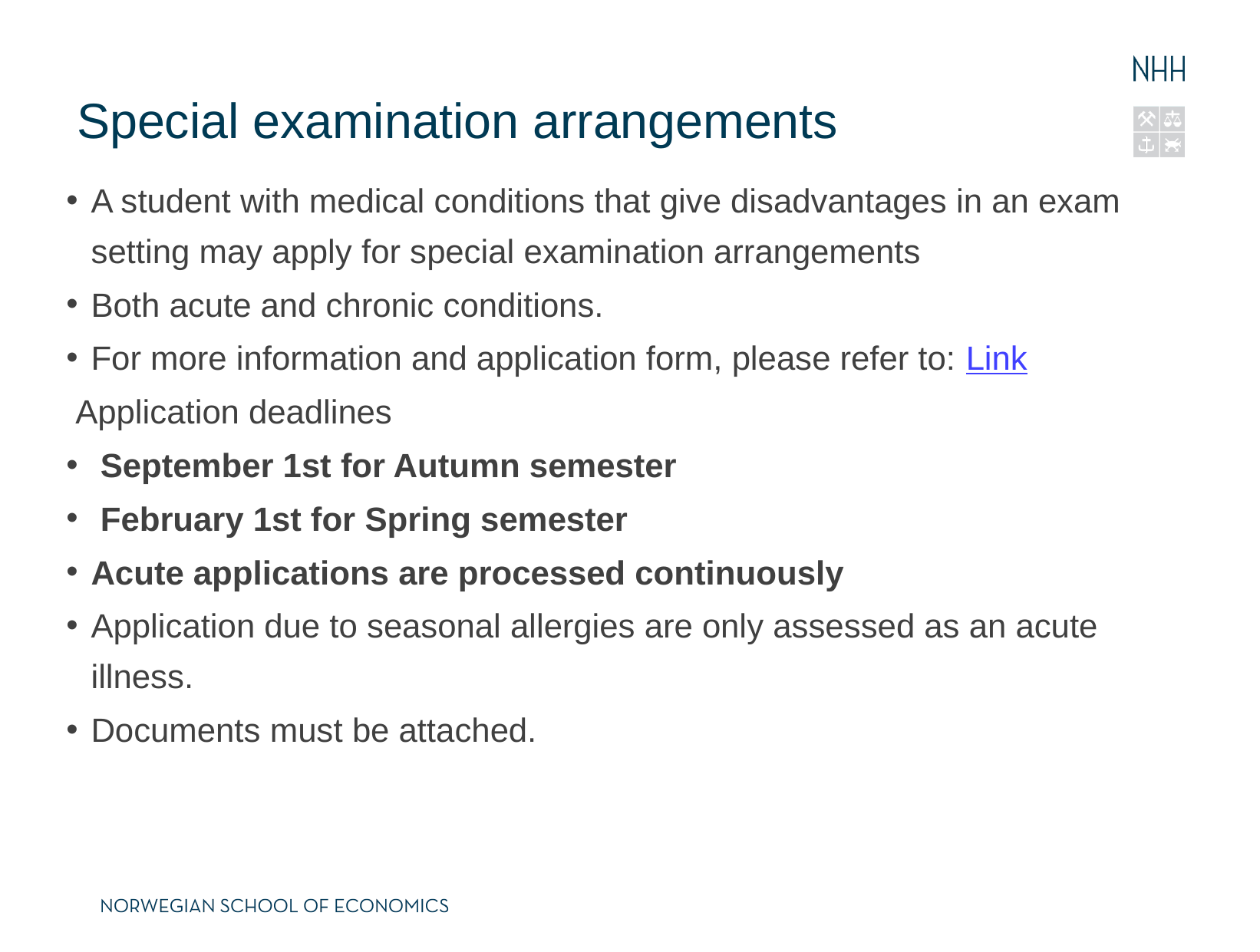

# Special examination arrangements
A student with medical conditions that give disadvantages in an exam setting may apply for special examination arrangements
Both acute and chronic conditions.
For more information and application form, please refer to: Link
 Application deadlines
 September 1st for Autumn semester
 February 1st for Spring semester
Acute applications are processed continuously
Application due to seasonal allergies are only assessed as an acute illness.
Documents must be attached.